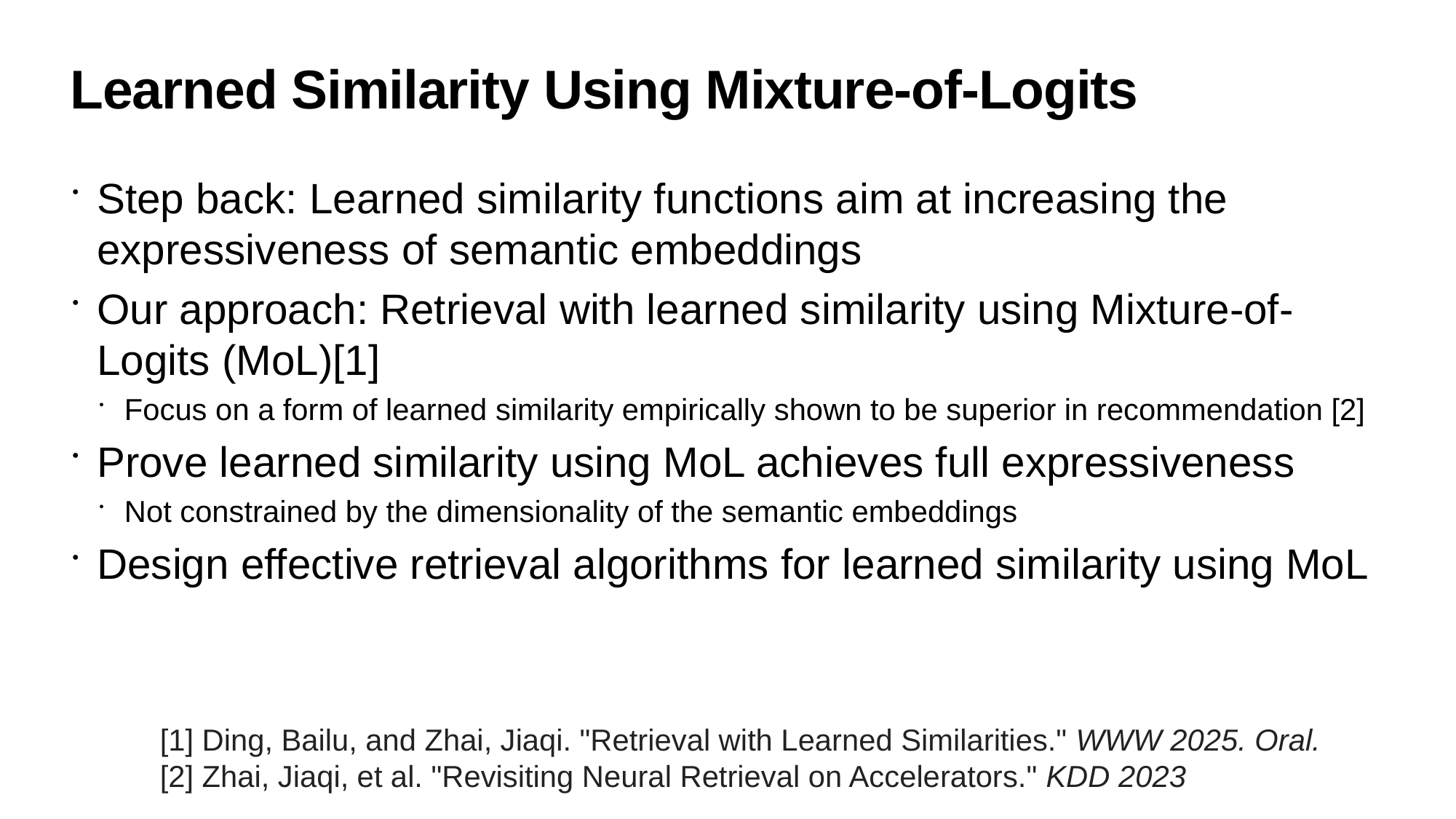

# Learned Similarity Using Mixture-of-Logits
Step back: Learned similarity functions aim at increasing the expressiveness of semantic embeddings
Our approach: Retrieval with learned similarity using Mixture-of-Logits (MoL)[1]
Focus on a form of learned similarity empirically shown to be superior in recommendation [2]
Prove learned similarity using MoL achieves full expressiveness
Not constrained by the dimensionality of the semantic embeddings
Design effective retrieval algorithms for learned similarity using MoL

[1] Ding, Bailu, and Zhai, Jiaqi. "Retrieval with Learned Similarities." WWW 2025. Oral.
[2] Zhai, Jiaqi, et al. "Revisiting Neural Retrieval on Accelerators." KDD 2023